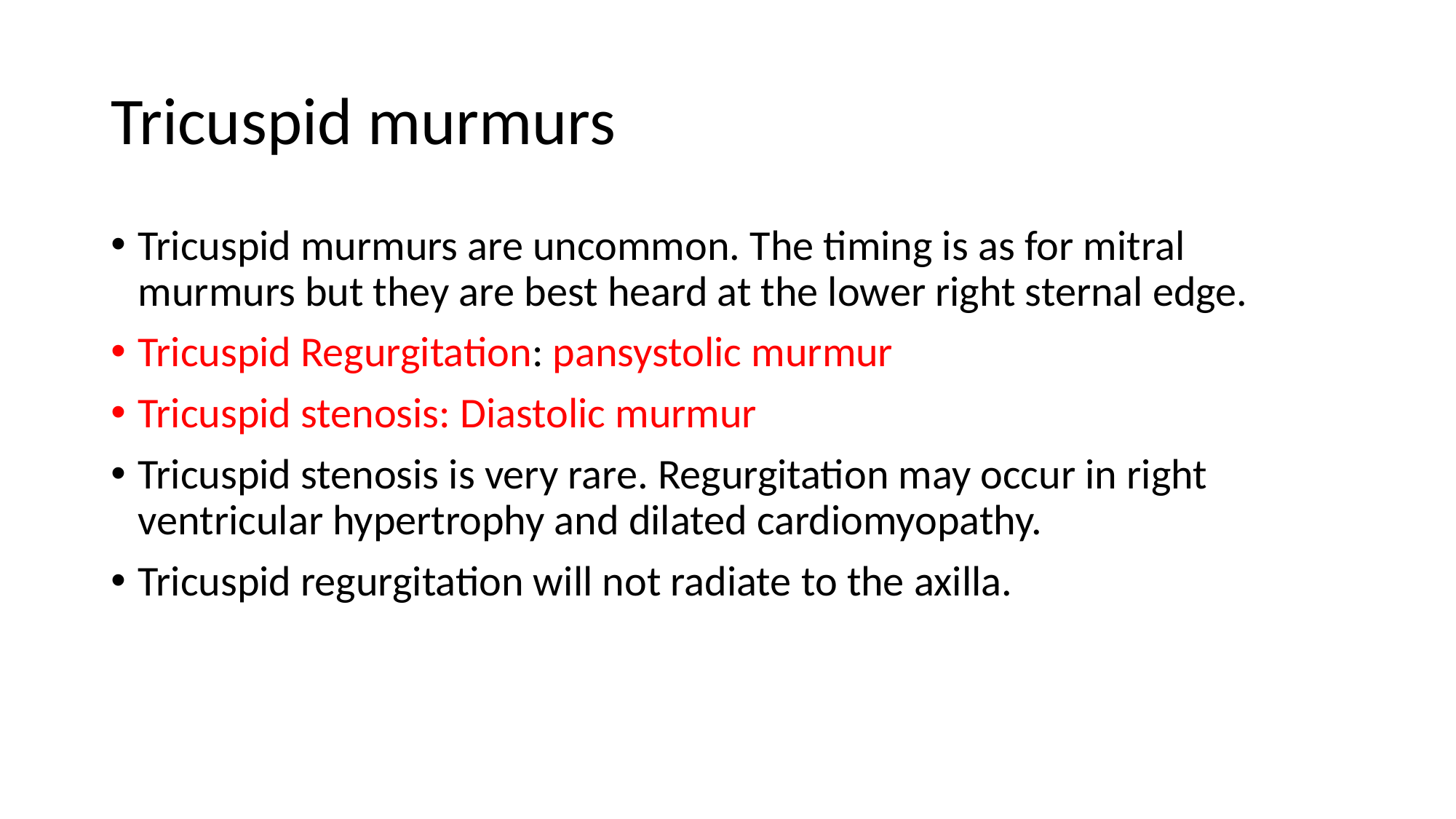

# Tricuspid murmurs
Tricuspid murmurs are uncommon. The timing is as for mitral murmurs but they are best heard at the lower right sternal edge.
Tricuspid Regurgitation: pansystolic murmur
Tricuspid stenosis: Diastolic murmur
Tricuspid stenosis is very rare. Regurgitation may occur in right ventricular hypertrophy and dilated cardiomyopathy.
Tricuspid regurgitation will not radiate to the axilla.